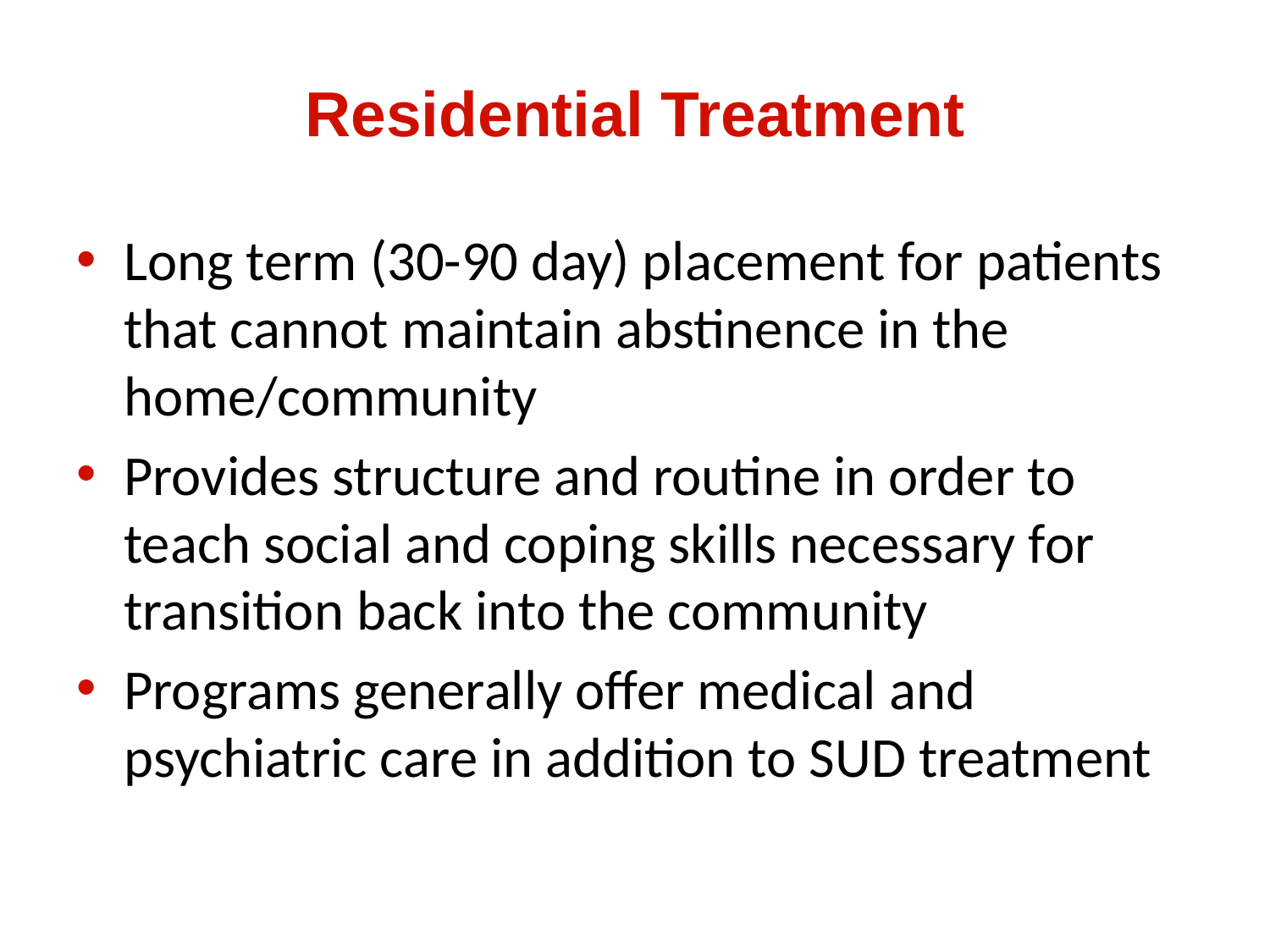

# Residential Treatment
Long term (30-90 day) placement for patients that cannot maintain abstinence in the home/community
Provides structure and routine in order to teach social and coping skills necessary for transition back into the community
Programs generally offer medical and psychiatric care in addition to SUD treatment